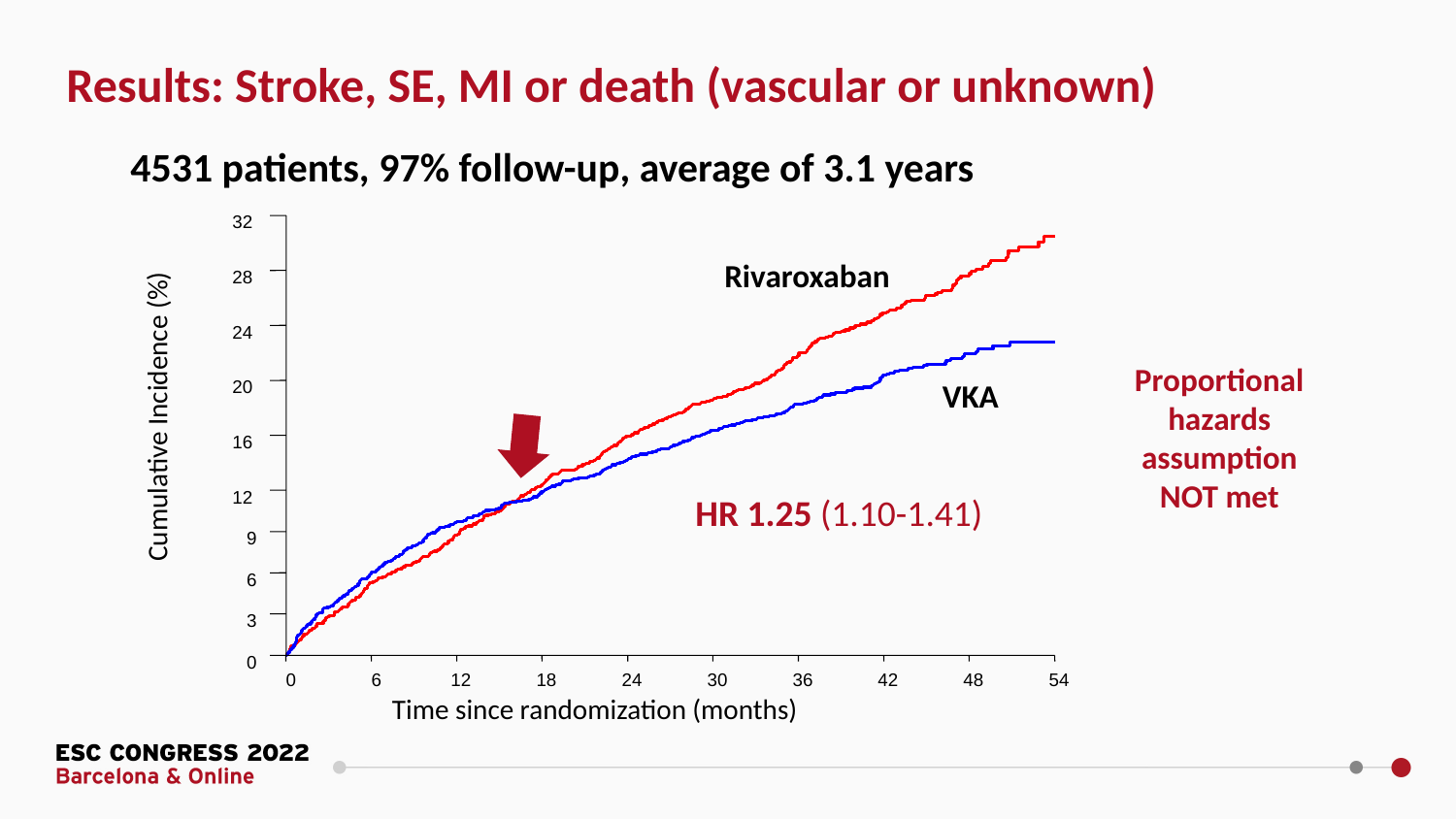

Results: Stroke, SE, MI or death (vascular or unknown)
4531 patients, 97% follow-up, average of 3.1 years

32

28

24

20

Cumulative Incidence (%)
16

12

9

6

3

0

0
6
12
18
24
30
36
42
48
54
Time since randomization (months)

Rivaroxaban
VKA
HR 1.25 (1.10-1.41)
Proportional hazards assumption NOT met